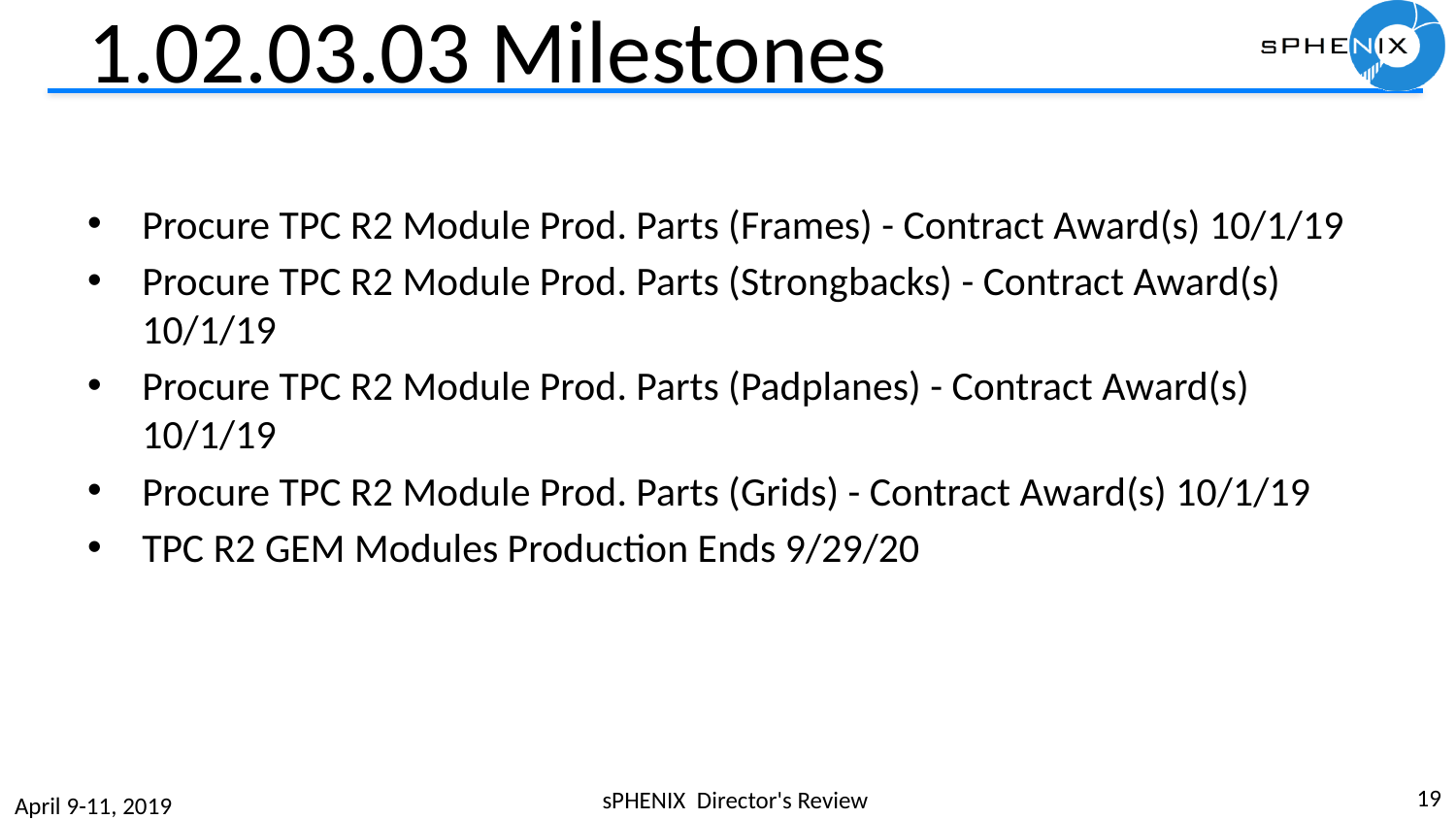

# 1.02.03.03 Milestones
Procure TPC R2 Module Prod. Parts (Frames) - Contract Award(s) 10/1/19
Procure TPC R2 Module Prod. Parts (Strongbacks) - Contract Award(s) 10/1/19
Procure TPC R2 Module Prod. Parts (Padplanes) - Contract Award(s) 10/1/19
Procure TPC R2 Module Prod. Parts (Grids) - Contract Award(s) 10/1/19
TPC R2 GEM Modules Production Ends 9/29/20
19
sPHENIX  Director's Review
April 9-11, 2019